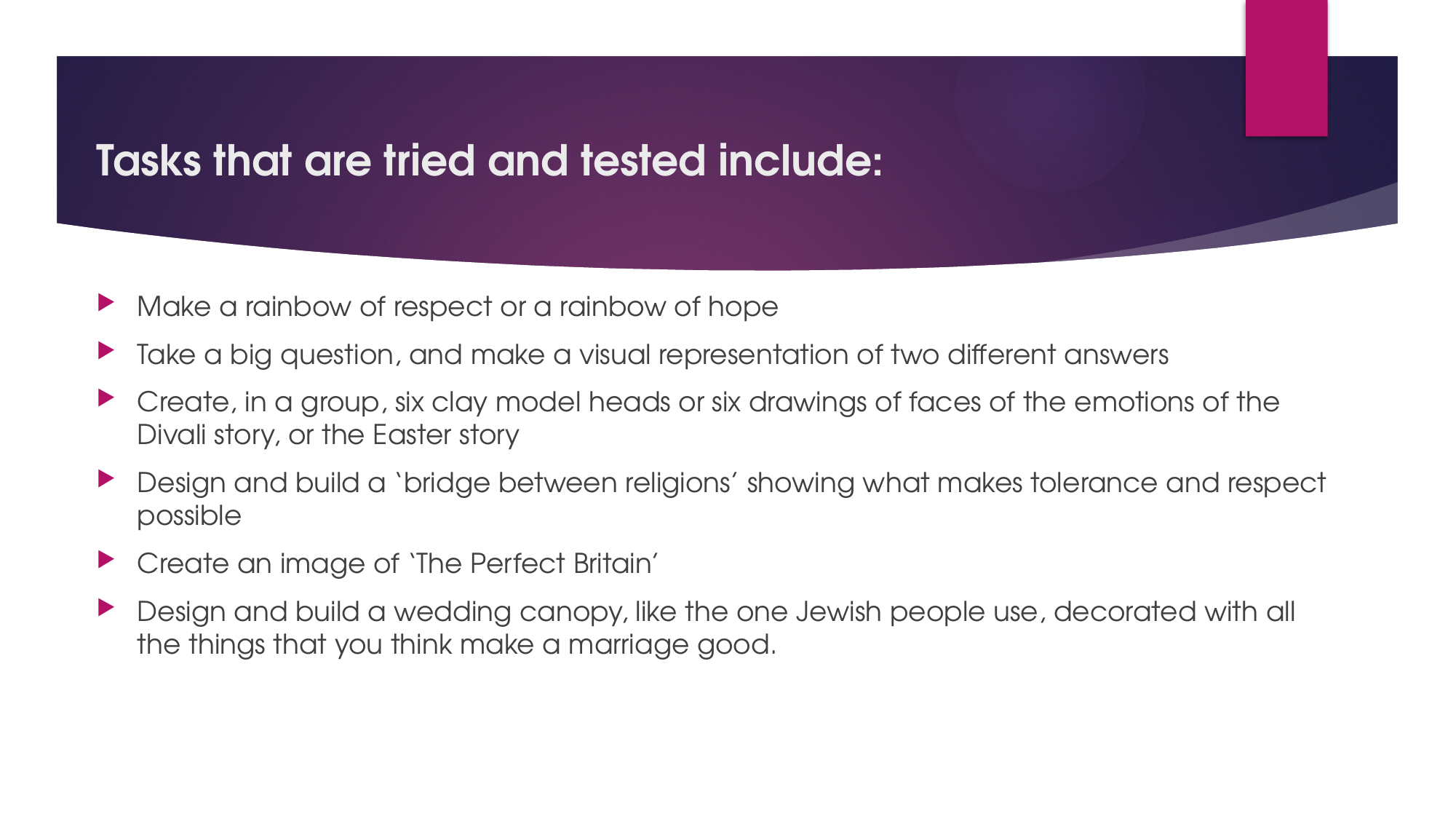

# Tasks that are tried and tested include:
Make a rainbow of respect or a rainbow of hope
Take a big question, and make a visual representation of two different answers
Create, in a group, six clay model heads or six drawings of faces of the emotions of the Divali story, or the Easter story
Design and build a ‘bridge between religions’ showing what makes tolerance and respect possible
Create an image of ‘The Perfect Britain’
Design and build a wedding canopy, like the one Jewish people use, decorated with all the things that you think make a marriage good.